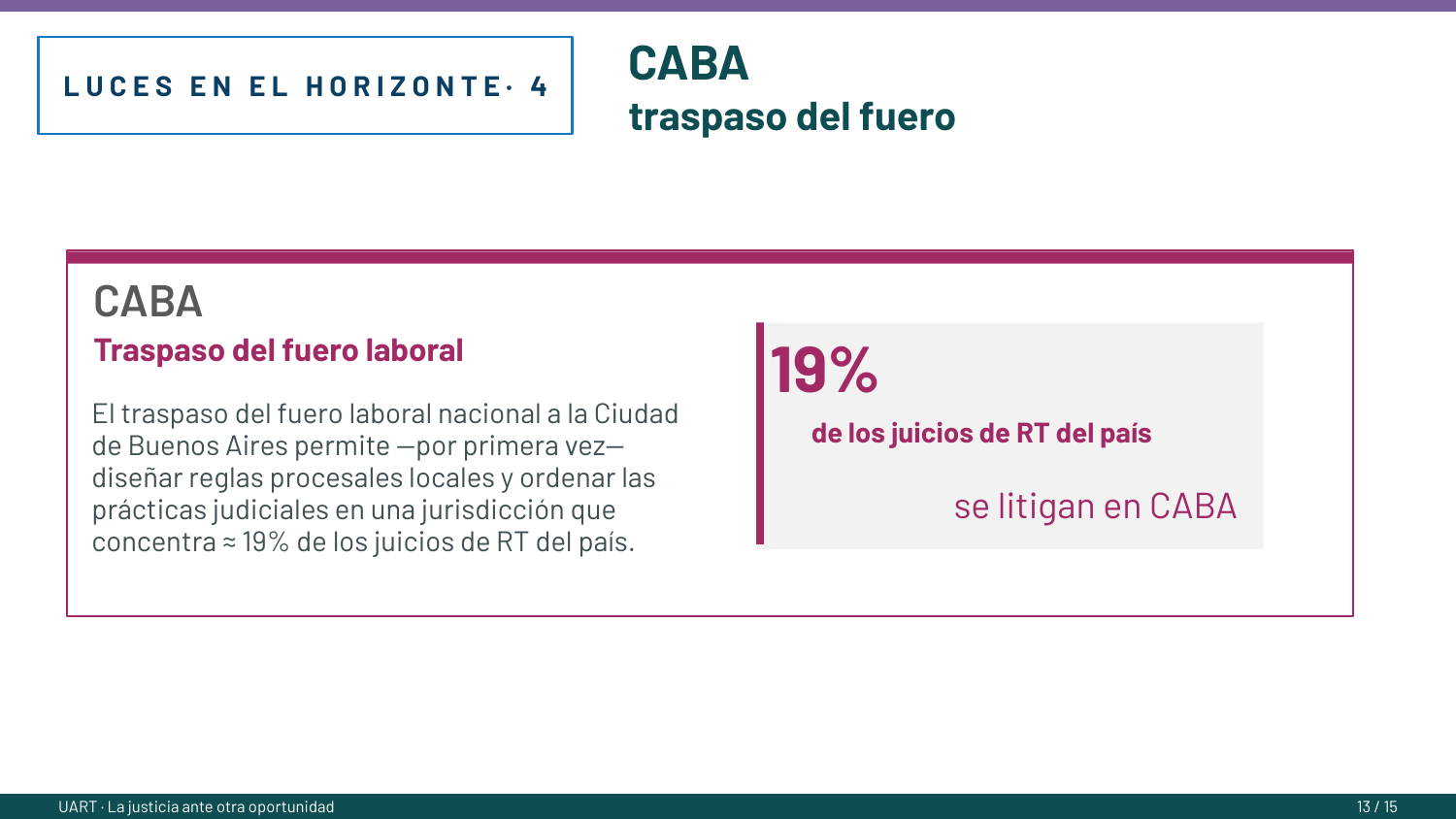

CABA
traspaso del fuero
LUCES EN EL HORIZONTE· 4

CABA
19%

de los juicios de RT del país
se litigan en CABA
Traspaso del fuero laboral
El traspaso del fuero laboral nacional a la Ciudad de Buenos Aires permite —por primera vez— diseñar reglas procesales locales y ordenar las prácticas judiciales en una jurisdicción que concentra ≈ 19% de los juicios de RT del país.
12 / 15
UART · La justicia ante otra oportunidad
13 / 15